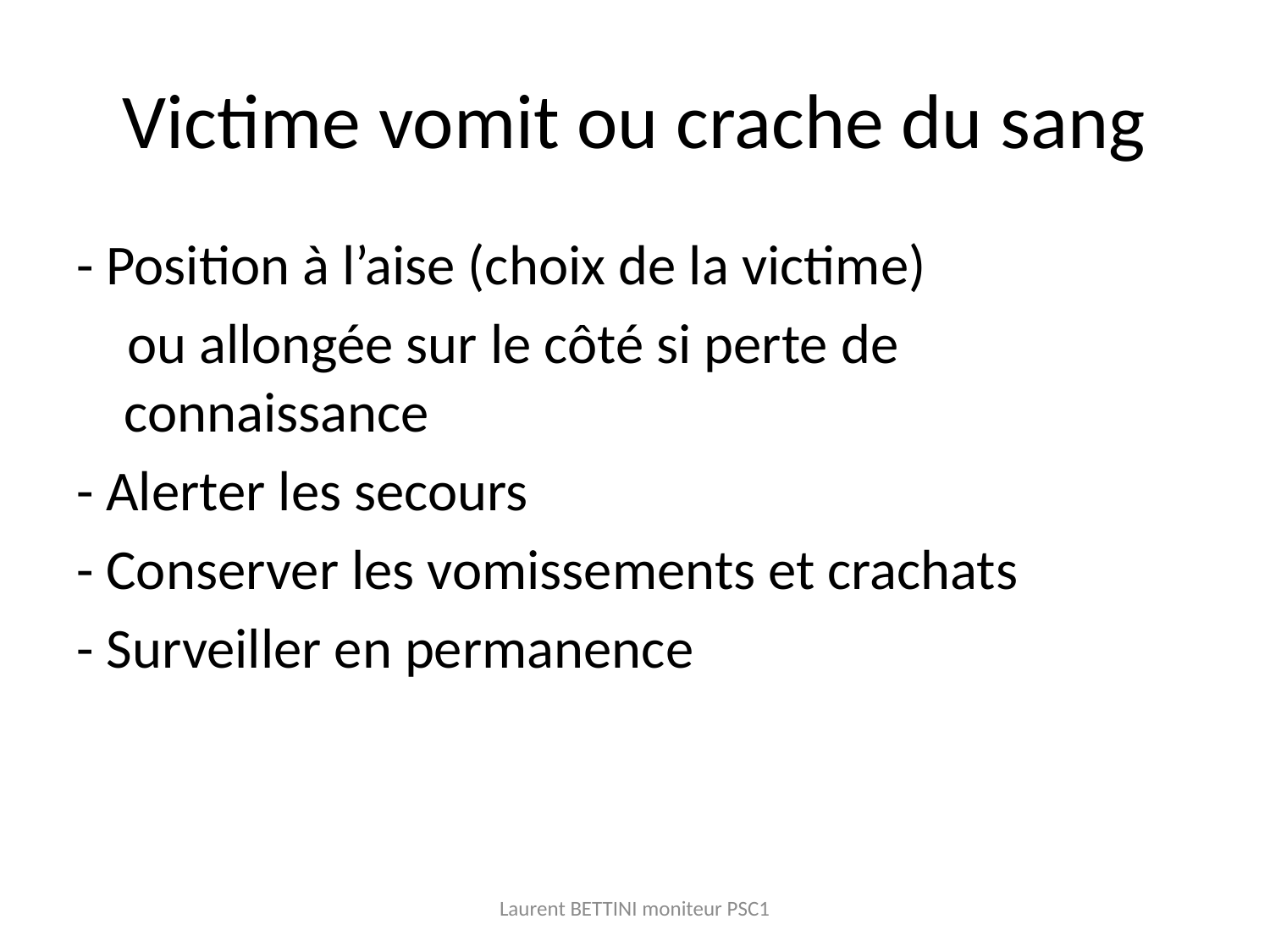

# Victime vomit ou crache du sang
- Position à l’aise (choix de la victime)
    ou allongée sur le côté si perte de connaissance
- Alerter les secours
- Conserver les vomissements et crachats
- Surveiller en permanence
Laurent BETTINI moniteur PSC1